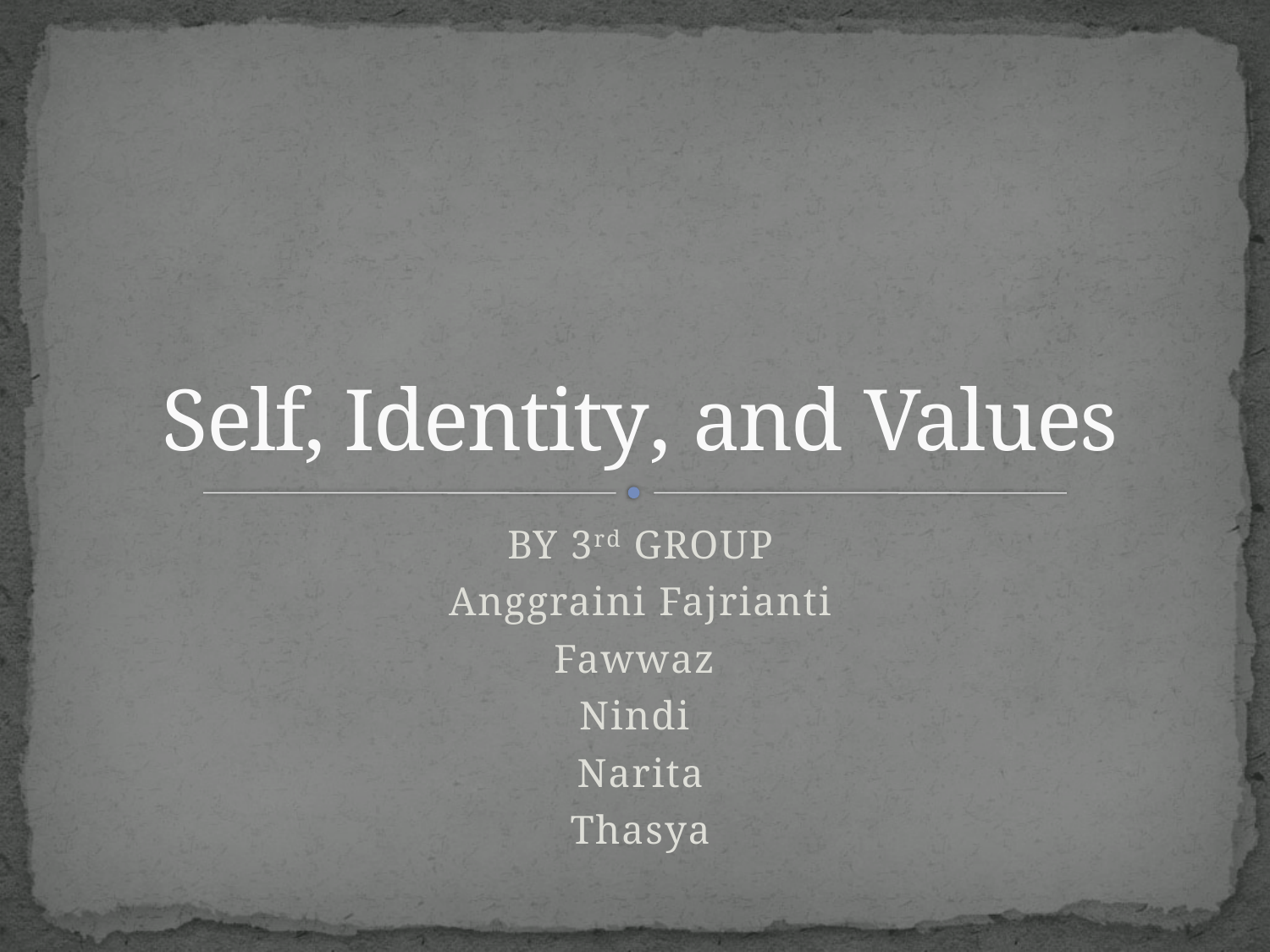

# Self, Identity, and Values
BY 3rd GROUP
Anggraini Fajrianti
Fawwaz
Nindi
Narita
Thasya